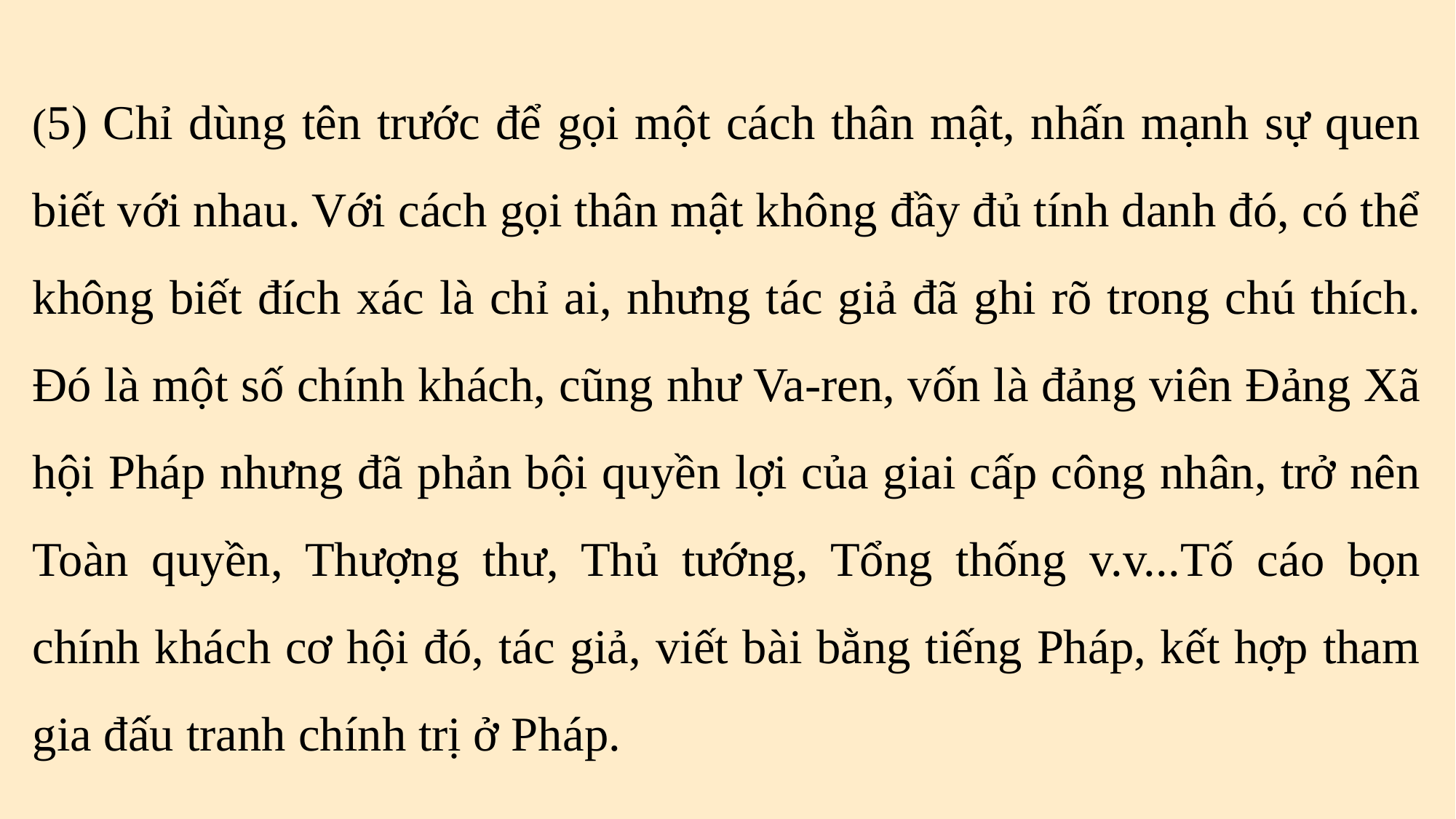

(5) Chỉ dùng tên trước để gọi một cách thân mật, nhấn mạnh sự quen biết với nhau. Với cách gọi thân mật không đầy đủ tính danh đó, có thể không biết đích xác là chỉ ai, nhưng tác giả đã ghi rõ trong chú thích. Đó là một số chính khách, cũng như Va-ren, vốn là đảng viên Đảng Xã hội Pháp nhưng đã phản bội quyền lợi của giai cấp công nhân, trở nên Toàn quyền, Thượng thư, Thủ tướng, Tổng thống v.v...Tố cáo bọn chính khách cơ hội đó, tác giả, viết bài bằng tiếng Pháp, kết hợp tham gia đấu tranh chính trị ở Pháp.